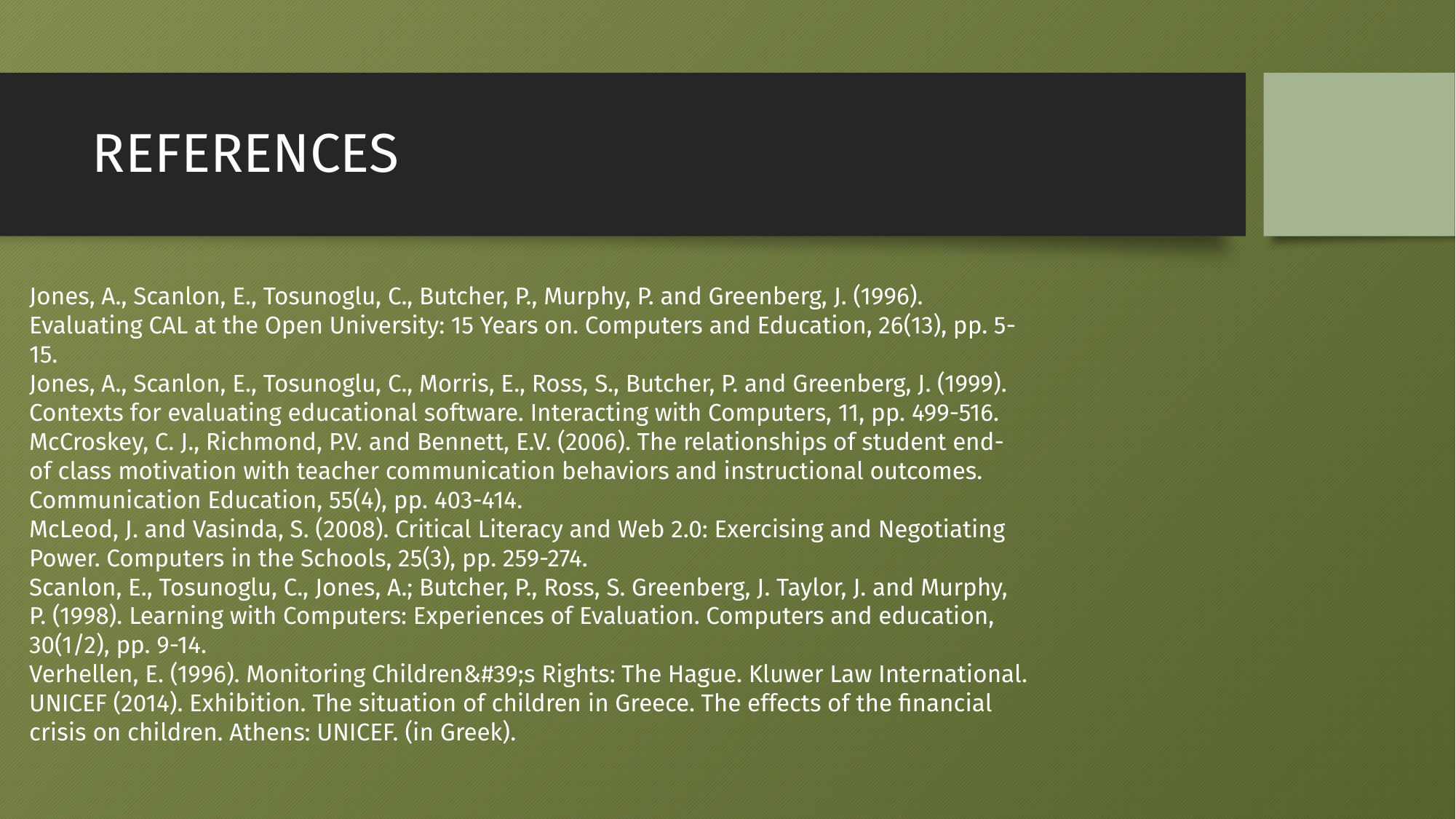

# REFERENCES
Jones, A., Scanlon, E., Tosunoglu, C., Butcher, P., Murphy, P. and Greenberg, J. (1996).
Evaluating CAL at the Open University: 15 Years on. Computers and Education, 26(13), pp. 5-
15.
Jones, A., Scanlon, E., Tosunoglu, C., Morris, E., Ross, S., Butcher, P. and Greenberg, J. (1999).
Contexts for evaluating educational software. Interacting with Computers, 11, pp. 499-516.
McCroskey, C. J., Richmond, P.V. and Bennett, E.V. (2006). The relationships of student end-
of class motivation with teacher communication behaviors and instructional outcomes.
Communication Education, 55(4), pp. 403-414.
McLeod, J. and Vasinda, S. (2008). Critical Literacy and Web 2.0: Exercising and Negotiating
Power. Computers in the Schools, 25(3), pp. 259-274.
Scanlon, E., Tosunoglu, C., Jones, A.; Butcher, P., Ross, S. Greenberg, J. Taylor, J. and Murphy,
P. (1998). Learning with Computers: Experiences of Evaluation. Computers and education,
30(1/2), pp. 9-14.
Verhellen, Ε. (1996). Monitoring Children&#39;s Rights: The Hague. Kluwer Law International.
UNICEF (2014). Exhibition. The situation of children in Greece. The effects of the financial
crisis on children. Athens: UNICEF. (in Greek).